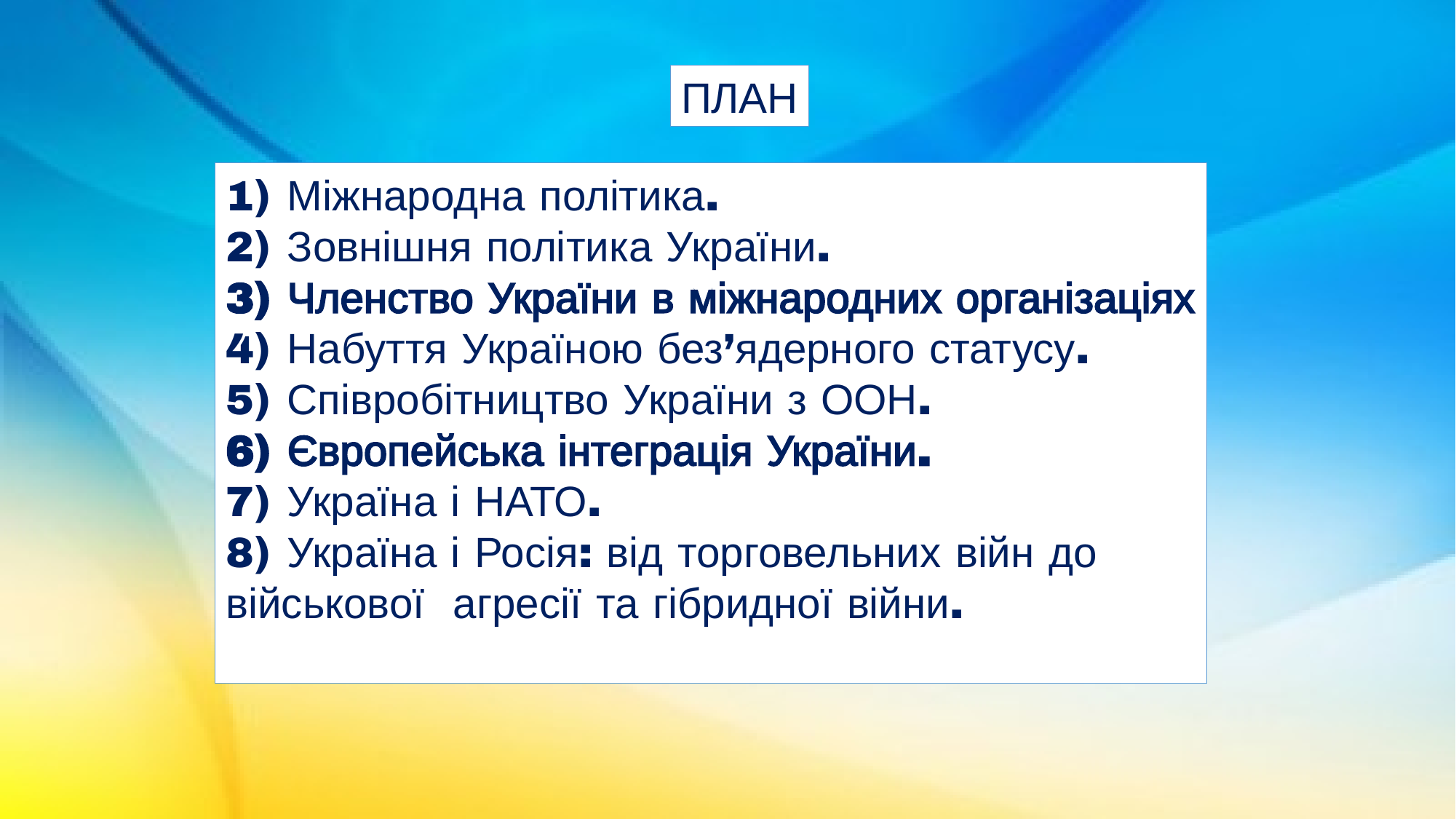

ПЛАН
Міжнародна політика.
Зовнішня політика України.
Членство України в міжнародних організаціях
Набуття Україною без’ядерного статусу.
Співробітництво України з ООН.
Європейська інтеграція України.
Україна і НАТО.
Україна і Росія: від торговельних війн до
військової  агресії та гібридної війни.